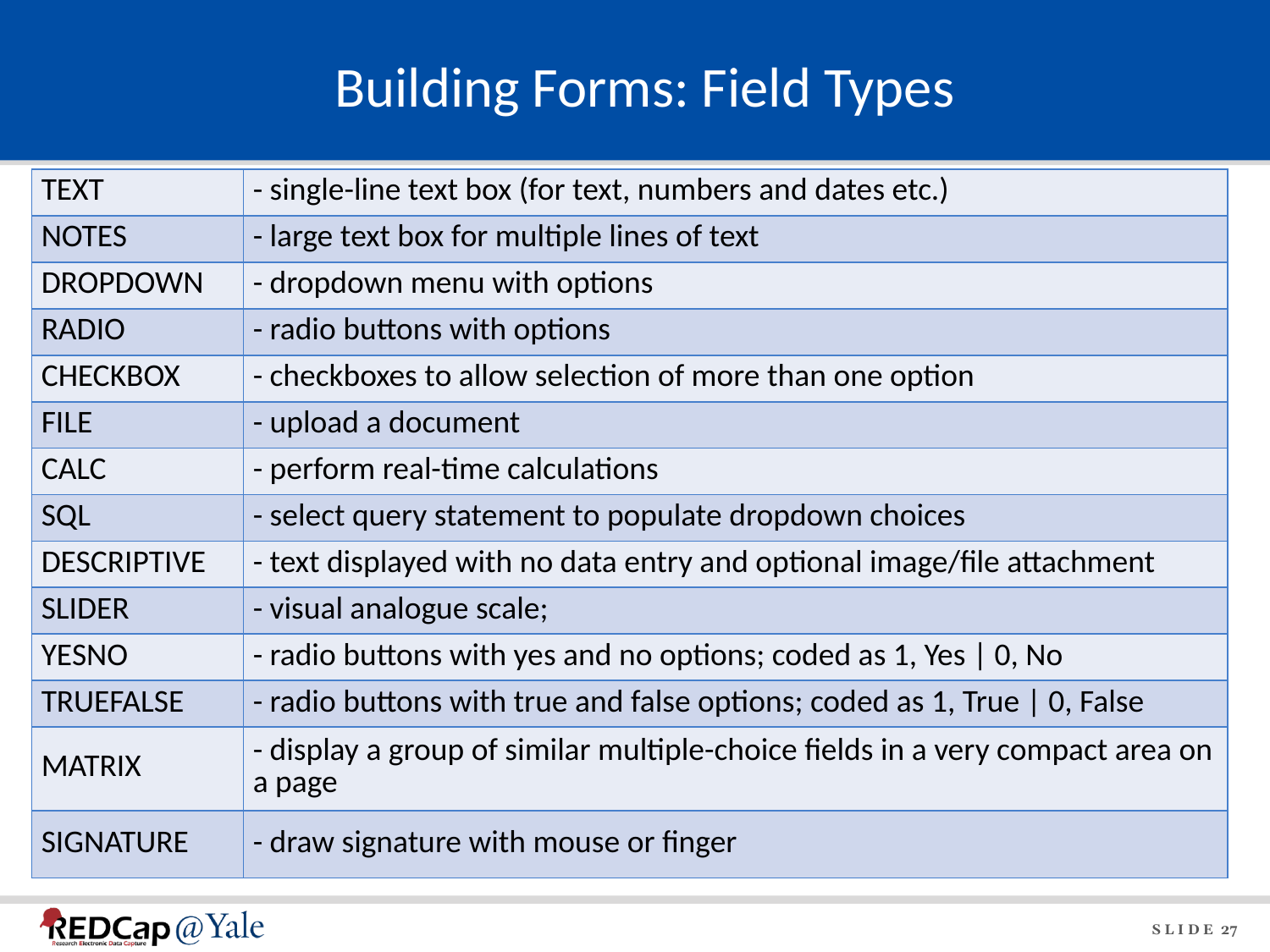

# Building Forms: Field Types
| TEXT | - single-line text box (for text, numbers and dates etc.) |
| --- | --- |
| NOTES | - large text box for multiple lines of text |
| DROPDOWN | - dropdown menu with options |
| RADIO | - radio buttons with options |
| CHECKBOX | - checkboxes to allow selection of more than one option |
| FILE | - upload a document |
| CALC | - perform real-time calculations |
| SQL | - select query statement to populate dropdown choices |
| DESCRIPTIVE | - text displayed with no data entry and optional image/file attachment |
| SLIDER | - visual analogue scale; |
| YESNO | - radio buttons with yes and no options; coded as 1, Yes | 0, No |
| TRUEFALSE | - radio buttons with true and false options; coded as 1, True | 0, False |
| MATRIX | - display a group of similar multiple-choice fields in a very compact area on a page |
| SIGNATURE | - draw signature with mouse or finger |